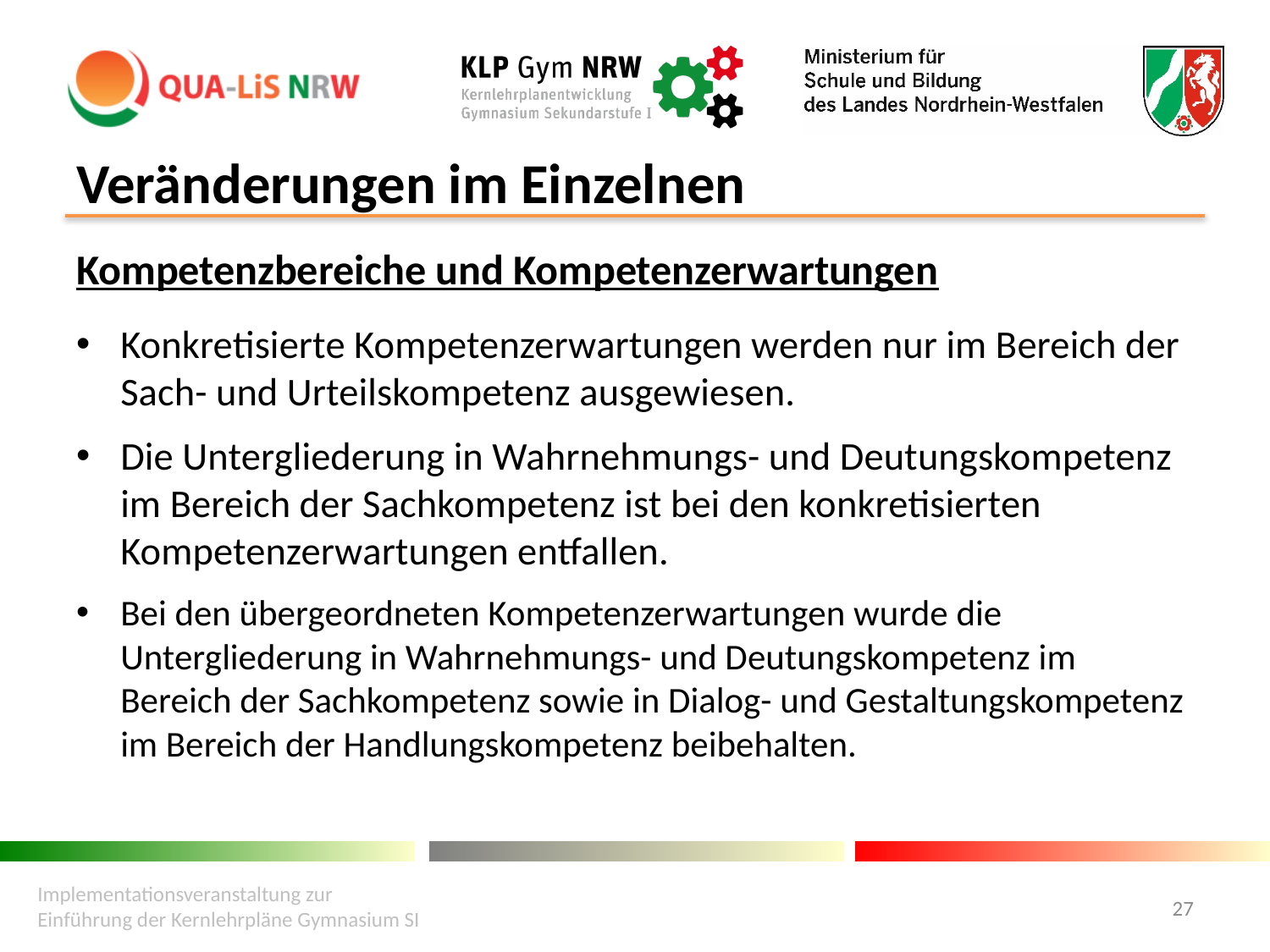

# Veränderungen im Einzelnen
Kompetenzbereiche und Kompetenzerwartungen
Konkretisierte Kompetenzerwartungen werden nur im Bereich der Sach- und Urteilskompetenz ausgewiesen.
Die Untergliederung in Wahrnehmungs- und Deutungskompetenz im Bereich der Sachkompetenz ist bei den konkretisierten Kompetenzerwartungen entfallen.
Bei den übergeordneten Kompetenzerwartungen wurde die Untergliederung in Wahrnehmungs- und Deutungskompetenz im Bereich der Sachkompetenz sowie in Dialog- und Gestaltungskompetenz im Bereich der Handlungskompetenz beibehalten.

Implementationsveranstaltung zur Einführung der Kernlehrpläne Gymnasium SI
27